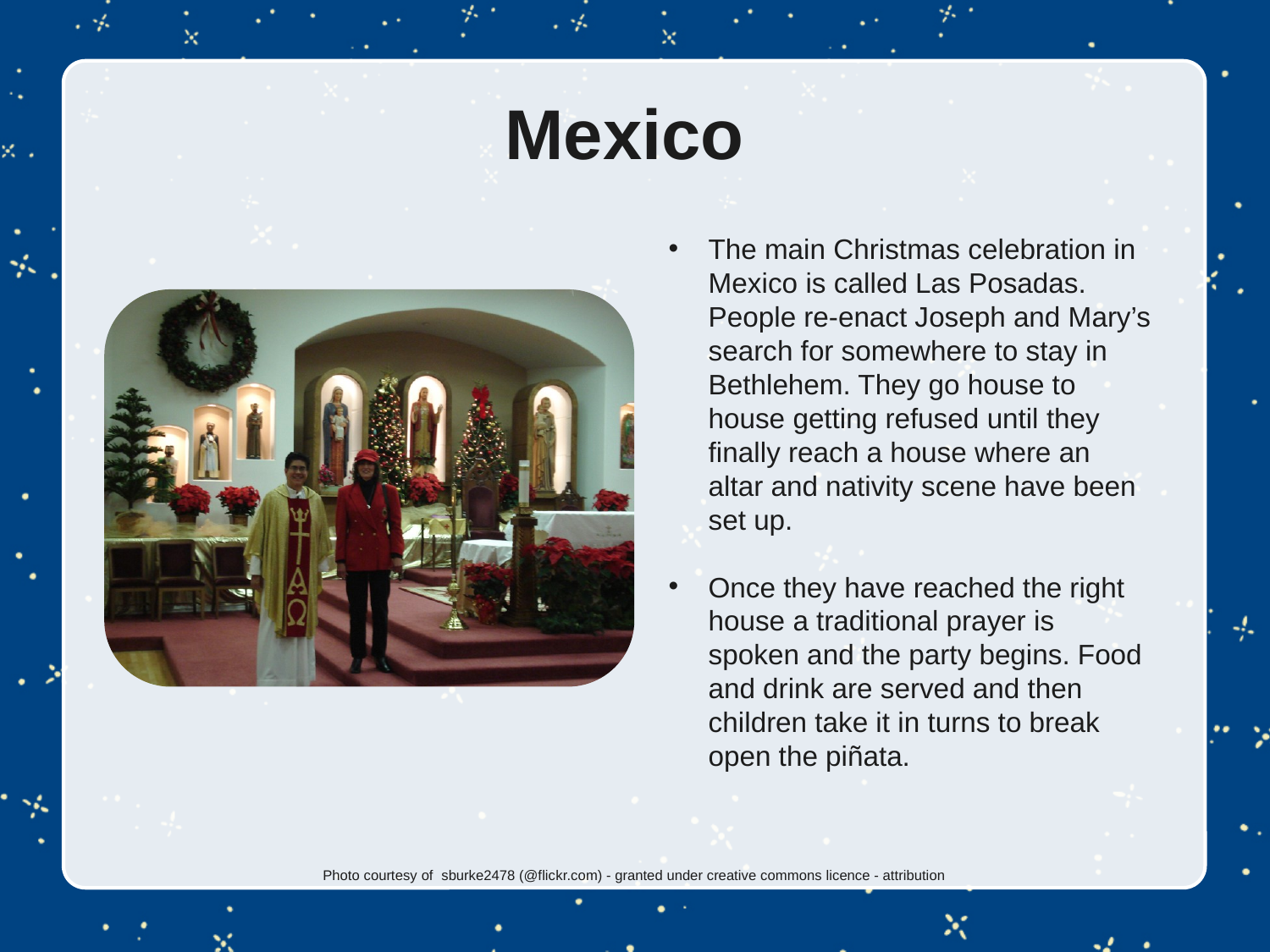

Mexico
The main Christmas celebration in Mexico is called Las Posadas. People re-enact Joseph and Mary’s search for somewhere to stay in Bethlehem. They go house to house getting refused until they finally reach a house where an altar and nativity scene have been set up.

Once they have reached the right house a traditional prayer is spoken and the party begins. Food and drink are served and then children take it in turns to break open the piñata.

Photo courtesy of  sburke2478 (@flickr.com) - granted under creative commons licence - attribution